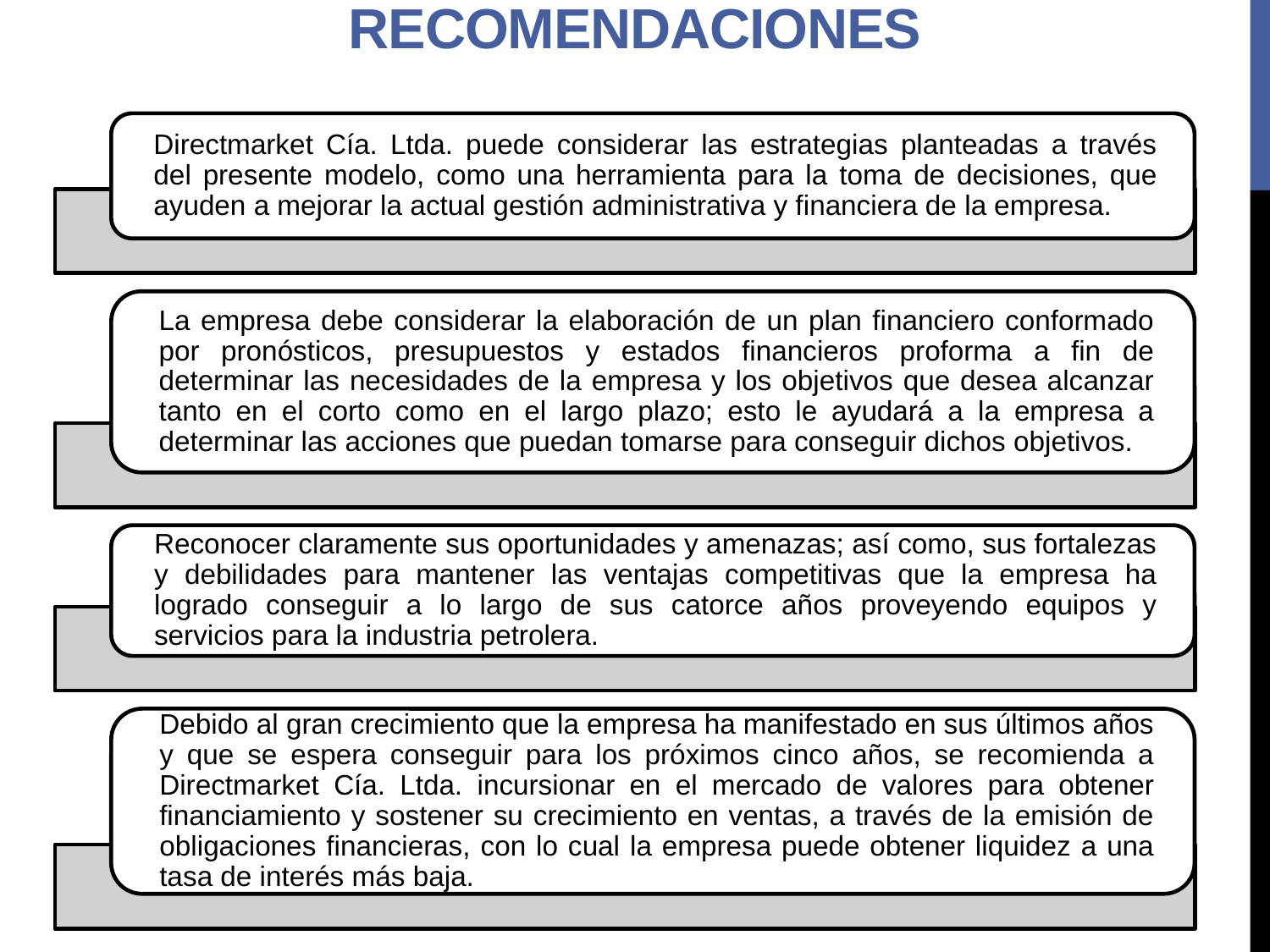

RECOMENDACIONES
Directmarket Cía. Ltda. puede considerar las estrategias planteadas a través del presente modelo, como una herramienta para la toma de decisiones, que ayuden a mejorar la actual gestión administrativa y financiera de la empresa.
La empresa debe considerar la elaboración de un plan financiero conformado por pronósticos, presupuestos y estados financieros proforma a fin de determinar las necesidades de la empresa y los objetivos que desea alcanzar tanto en el corto como en el largo plazo; esto le ayudará a la empresa a determinar las acciones que puedan tomarse para conseguir dichos objetivos.
Reconocer claramente sus oportunidades y amenazas; así como, sus fortalezas y debilidades para mantener las ventajas competitivas que la empresa ha logrado conseguir a lo largo de sus catorce años proveyendo equipos y servicios para la industria petrolera.
Debido al gran crecimiento que la empresa ha manifestado en sus últimos años y que se espera conseguir para los próximos cinco años, se recomienda a Directmarket Cía. Ltda. incursionar en el mercado de valores para obtener financiamiento y sostener su crecimiento en ventas, a través de la emisión de obligaciones financieras, con lo cual la empresa puede obtener liquidez a una tasa de interés más baja.